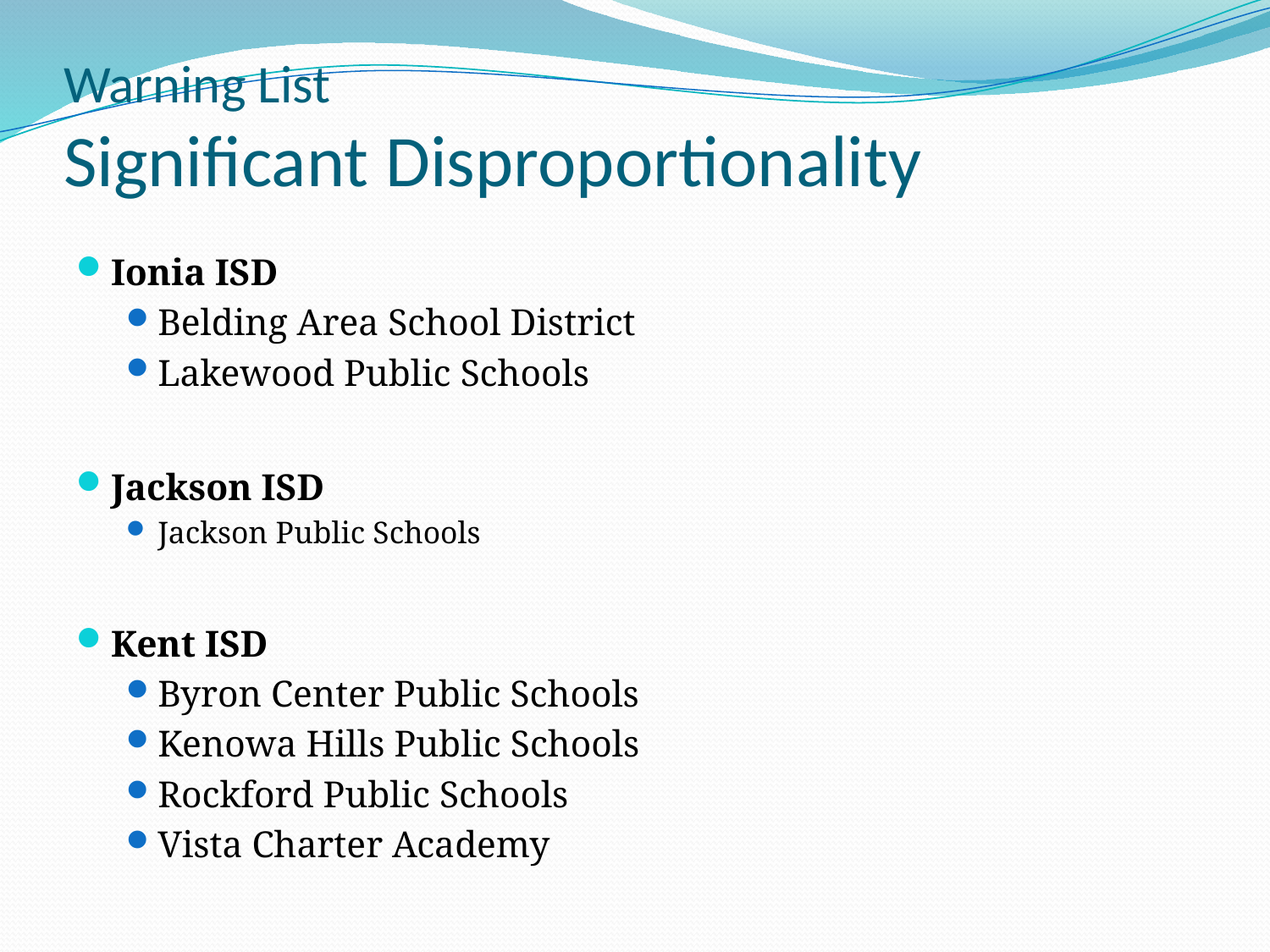

# Warning List Significant Disproportionality
Ionia ISD
Belding Area School District
Lakewood Public Schools

Jackson ISD
Jackson Public Schools

Kent ISD
Byron Center Public Schools
Kenowa Hills Public Schools
Rockford Public Schools
Vista Charter Academy